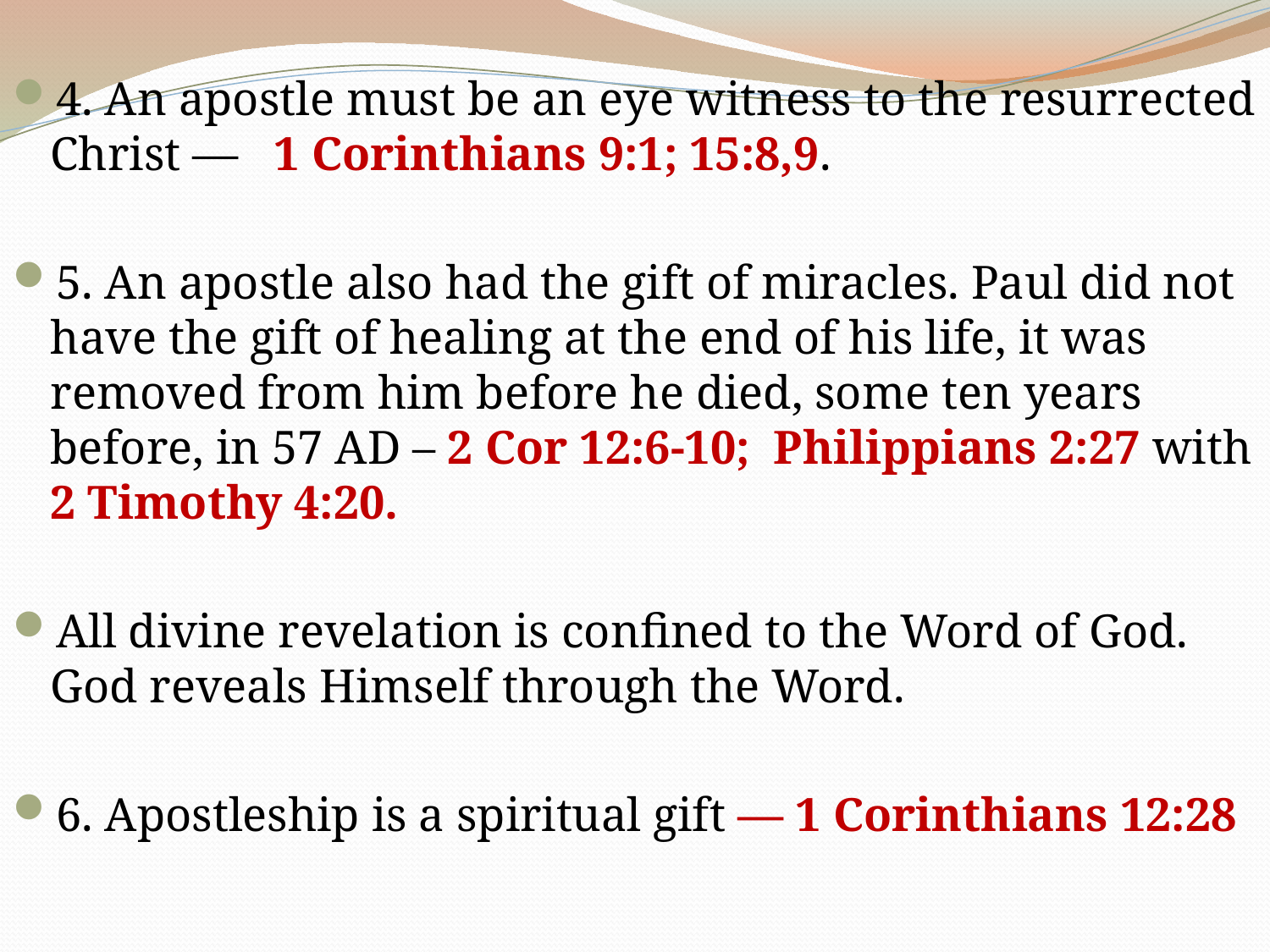

4. An apostle must be an eye witness to the resurrected Christ —   1 Corinthians 9:1; 15:8,9.

5. An apostle also had the gift of miracles. Paul did not have the gift of healing at the end of his life, it was removed from him before he died, some ten years before, in 57 AD – 2 Cor 12:6-10;  Philippians 2:27 with 2 Timothy 4:20.

All divine revelation is confined to the Word of God. God reveals Himself through the Word.

6. Apostleship is a spiritual gift — 1 Corinthians 12:28